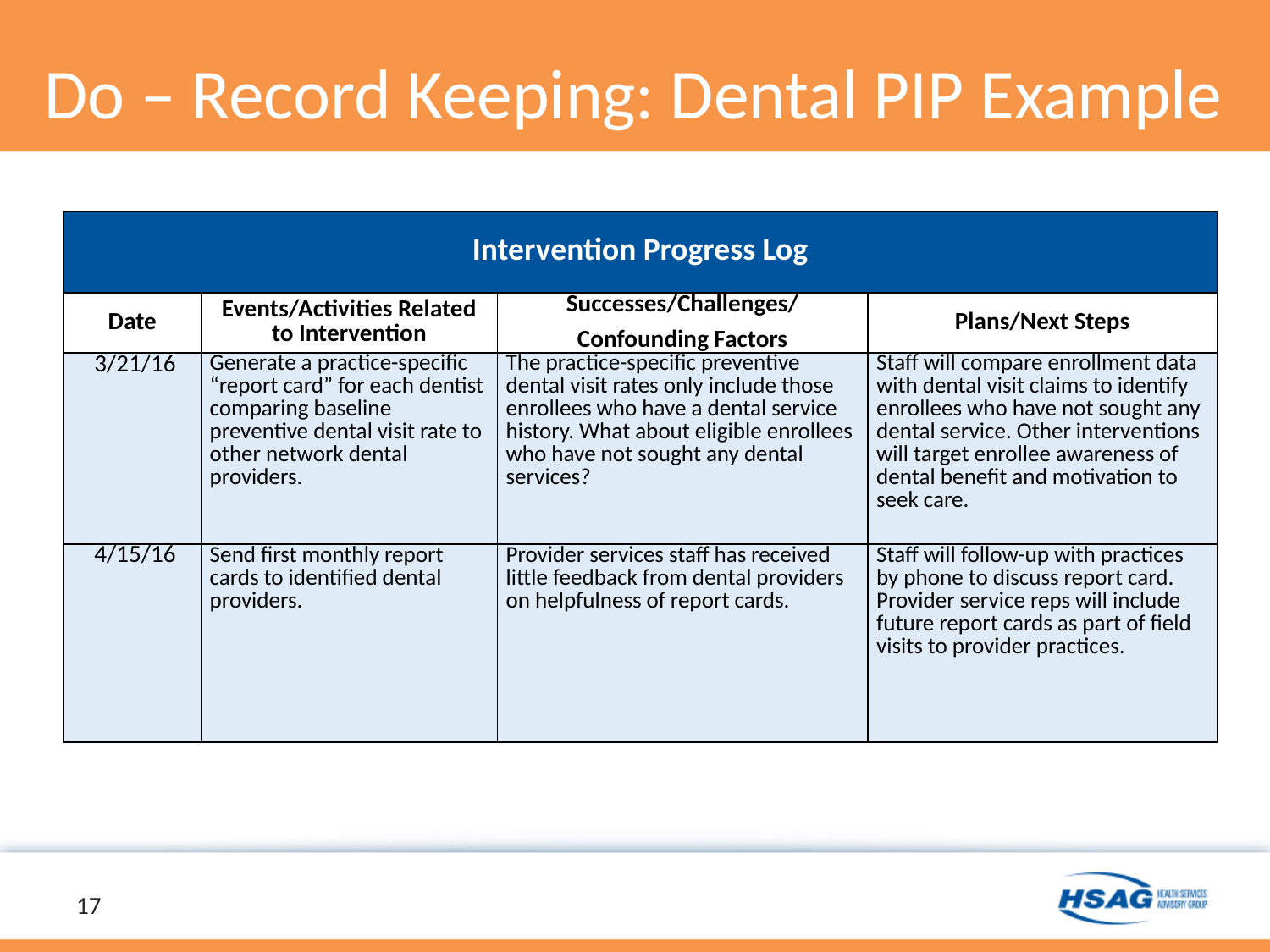

# Do – Record Keeping: Dental PIP Example Continued

| Intervention Progress Log |  |  |  |
| --- | --- | --- | --- |
| Date | Events/Activities Related to Intervention | Successes/Challenges/ Confounding Factors | Plans/Next Steps |
| 3/21/16 | Generate a practice-specific “report card” for each dentist comparing baseline preventive dental visit rate to other network dental providers. | The practice-specific preventive dental visit rates only include those enrollees who have a dental service history. What about eligible enrollees who have not sought any dental services? | Staff will compare enrollment data with dental visit claims to identify enrollees who have not sought any dental service. Other interventions will target enrollee awareness of dental benefit and motivation to seek care. |
| 4/15/16 | Send first monthly report cards to identified dental providers. | Provider services staff has received little feedback from dental providers on helpfulness of report cards. | Staff will follow-up with practices by phone to discuss report card. Provider service reps will include future report cards as part of field visits to provider practices. |
17